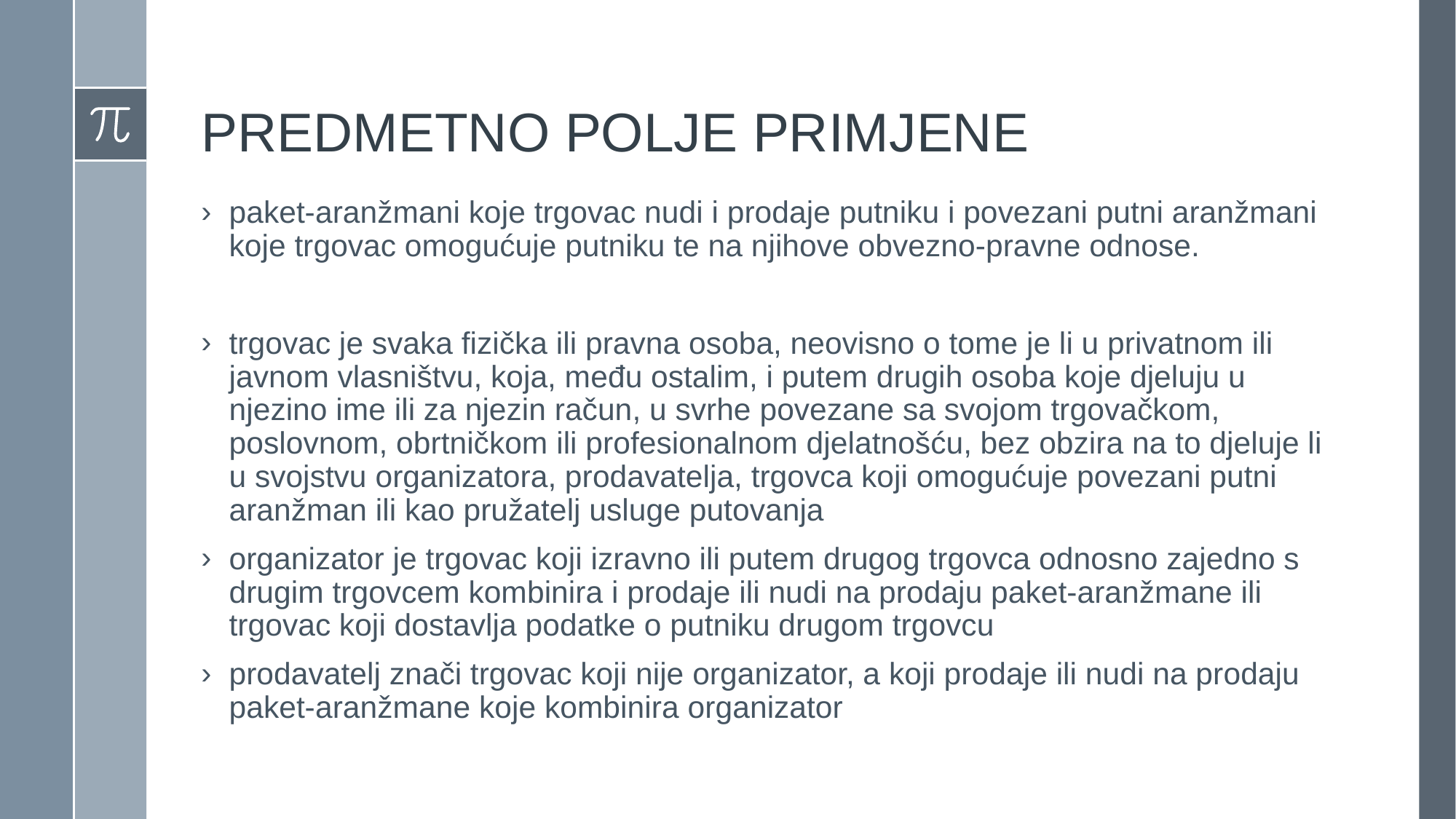

# PREDMETNO POLJE PRIMJENE
paket-aranžmani koje trgovac nudi i prodaje putniku i povezani putni aranžmani koje trgovac omogućuje putniku te na njihove obvezno-pravne odnose.

trgovac je svaka fizička ili pravna osoba, neovisno o tome je li u privatnom ili javnom vlasništvu, koja, među ostalim, i putem drugih osoba koje djeluju u njezino ime ili za njezin račun, u svrhe povezane sa svojom trgovačkom, poslovnom, obrtničkom ili profesionalnom djelatnošću, bez obzira na to djeluje li u svojstvu organizatora, prodavatelja, trgovca koji omogućuje povezani putni aranžman ili kao pružatelj usluge putovanja
organizator je trgovac koji izravno ili putem drugog trgovca odnosno zajedno s drugim trgovcem kombinira i prodaje ili nudi na prodaju paket-aranžmane ili trgovac koji dostavlja podatke o putniku drugom trgovcu
prodavatelj znači trgovac koji nije organizator, a koji prodaje ili nudi na prodaju paket-aranžmane koje kombinira organizator